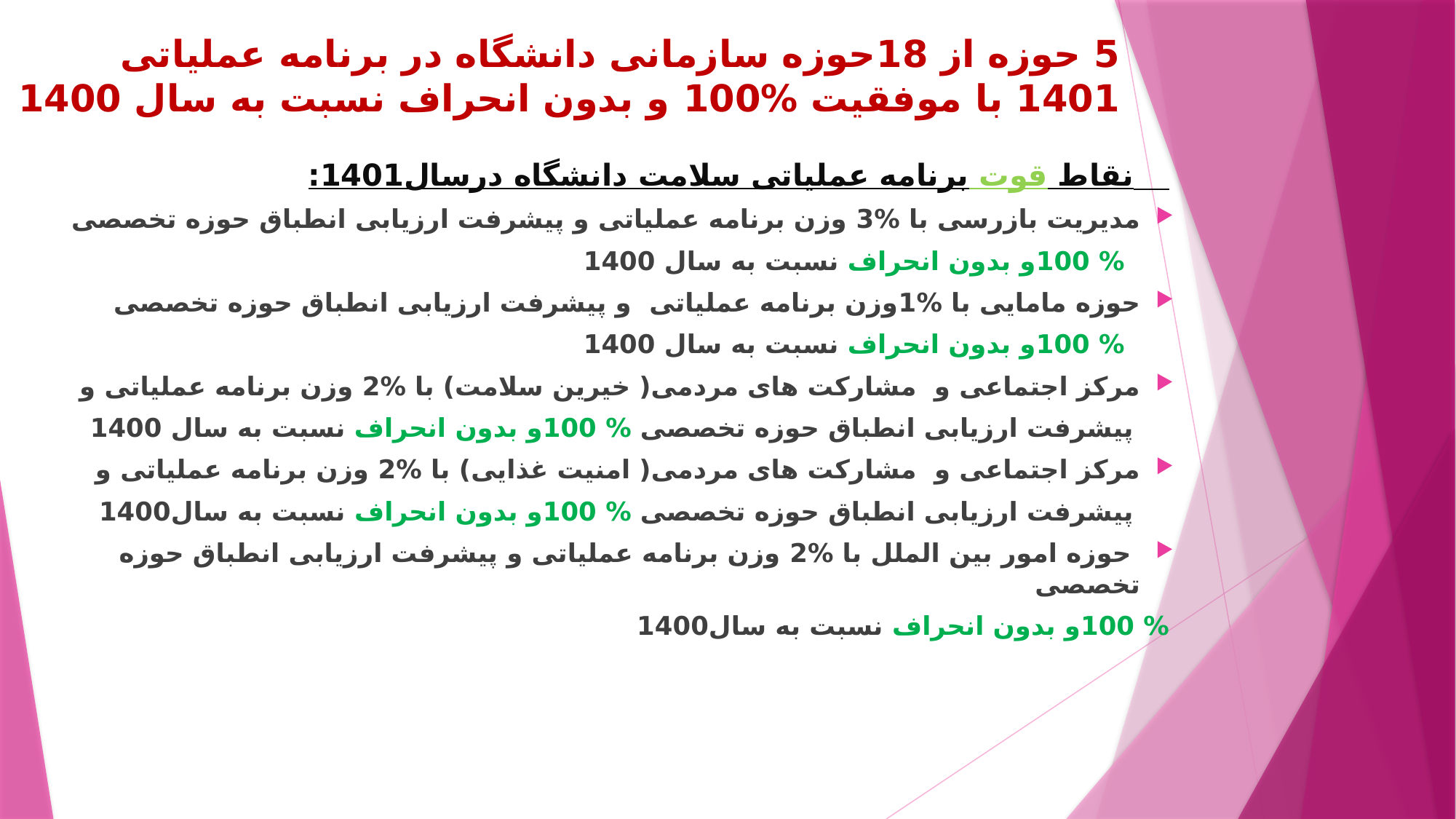

# 5 حوزه از 18حوزه سازمانی دانشگاه در برنامه عملیاتی 1401 با موفقیت %100 و بدون انحراف نسبت به سال 1400
       نقاط قوت برنامه عملیاتی سلامت دانشگاه درسال1401:
مدیریت بازرسی با %3 وزن برنامه عملیاتی و پیشرفت ارزیابی انطباق حوزه تخصصی
     % 100و بدون انحراف نسبت به سال 1400
حوزه مامایی با %1وزن برنامه عملیاتی  و پیشرفت ارزیابی انطباق حوزه تخصصی
     % 100و بدون انحراف نسبت به سال 1400
مرکز اجتماعی و  مشارکت های مردمی( خیرین سلامت) با %2 وزن برنامه عملیاتی و
    پیشرفت ارزیابی انطباق حوزه تخصصی % 100و بدون انحراف نسبت به سال 1400
مرکز اجتماعی و  مشارکت های مردمی( امنیت غذایی) با %2 وزن برنامه عملیاتی و
    پیشرفت ارزیابی انطباق حوزه تخصصی % 100و بدون انحراف نسبت به سال1400
 حوزه امور بین الملل با %2 وزن برنامه عملیاتی و پیشرفت ارزیابی انطباق حوزه تخصصی
% 100و بدون انحراف نسبت به سال1400